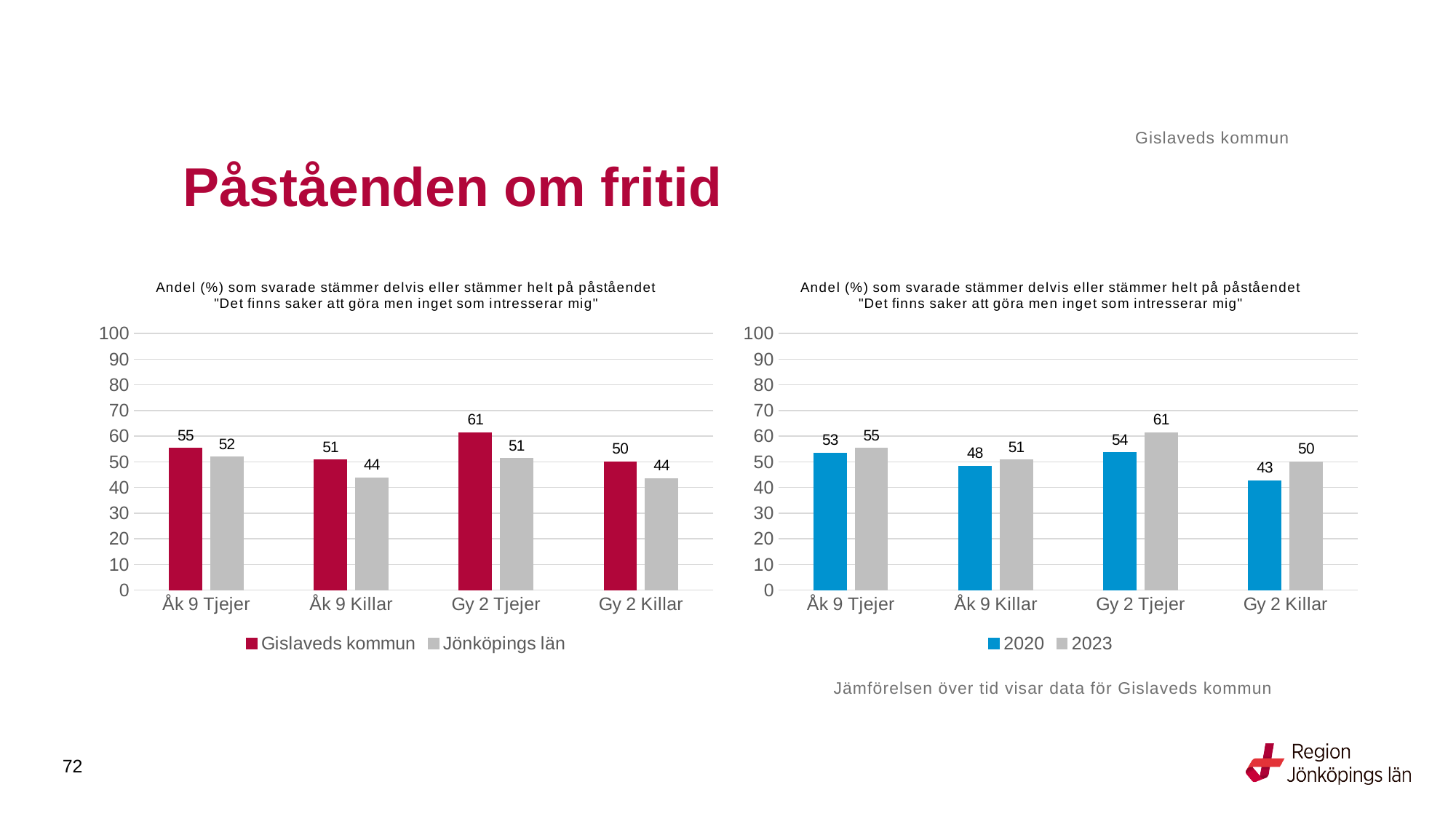

Gislaveds kommun
# Påståenden om fritid

### Chart: Andel (%) som svarade stämmer delvis eller stämmer helt på påståendet "Det finns saker att göra men inget som intresserar mig"

| Category | Gislaveds kommun | Jönköpings län |
|---|---|---|
| Åk 9 Tjejer | 55.4054 | 51.8979 |
| Åk 9 Killar | 50.7692 | 43.8347 |
| Gy 2 Tjejer | 61.3139 | 51.3646 |
| Gy 2 Killar | 50.0 | 43.5461 |

### Chart: Andel (%) som svarade stämmer delvis eller stämmer helt på påståendet "Det finns saker att göra men inget som intresserar mig"

| Category | 2020 | 2023 |
|---|---|---|
| Åk 9 Tjejer | 53.4722 | 55.4054 |
| Åk 9 Killar | 48.366 | 50.7692 |
| Gy 2 Tjejer | 53.6 | 61.3139 |
| Gy 2 Killar | 42.6471 | 50.0 |
Jämförelsen över tid visar data för Gislaveds kommun
72